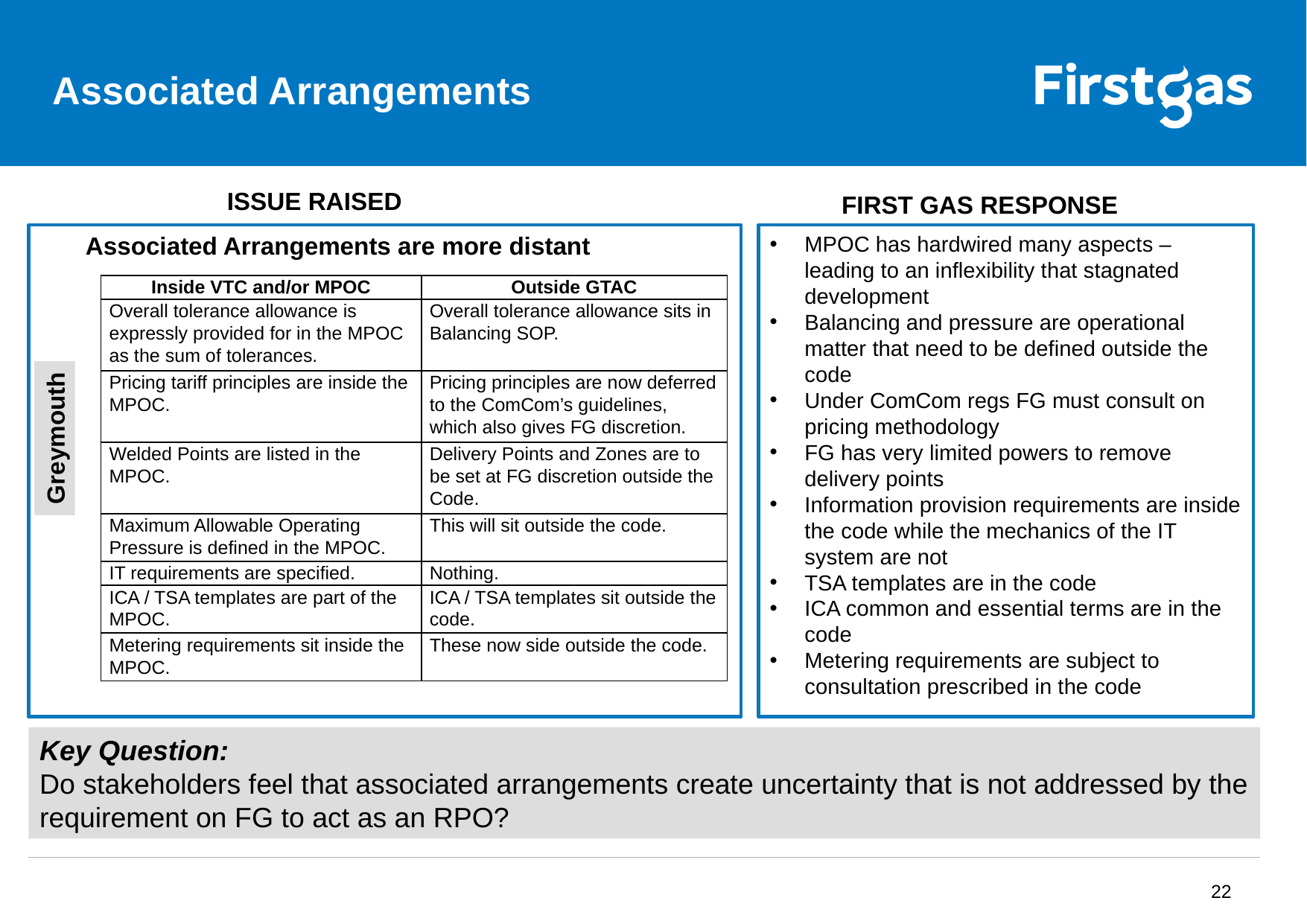

# Associated Arrangements
ISSUE RAISED
FIRST GAS RESPONSE
Associated Arrangements are more distant

MPOC has hardwired many aspects – leading to an inflexibility that stagnated development
Balancing and pressure are operational matter that need to be defined outside the code
Under ComCom regs FG must consult on pricing methodology
FG has very limited powers to remove delivery points
Information provision requirements are inside the code while the mechanics of the IT system are not
TSA templates are in the code
ICA common and essential terms are in the code
Metering requirements are subject to consultation prescribed in the code

| Inside VTC and/or MPOC | Outside GTAC |
| --- | --- |
| Overall tolerance allowance is expressly provided for in the MPOC as the sum of tolerances. | Overall tolerance allowance sits in Balancing SOP. |
| Pricing tariff principles are inside the MPOC. | Pricing principles are now deferred to the ComCom’s guidelines, which also gives FG discretion. |
| Welded Points are listed in the MPOC. | Delivery Points and Zones are to be set at FG discretion outside the Code. |
| Maximum Allowable Operating Pressure is defined in the MPOC. | This will sit outside the code. |
| IT requirements are specified. | Nothing. |
| ICA / TSA templates are part of the MPOC. | ICA / TSA templates sit outside the code. |
| Metering requirements sit inside the MPOC. | These now side outside the code. |
Greymouth
Key Question:
Do stakeholders feel that associated arrangements create uncertainty that is not addressed by the requirement on FG to act as an RPO?